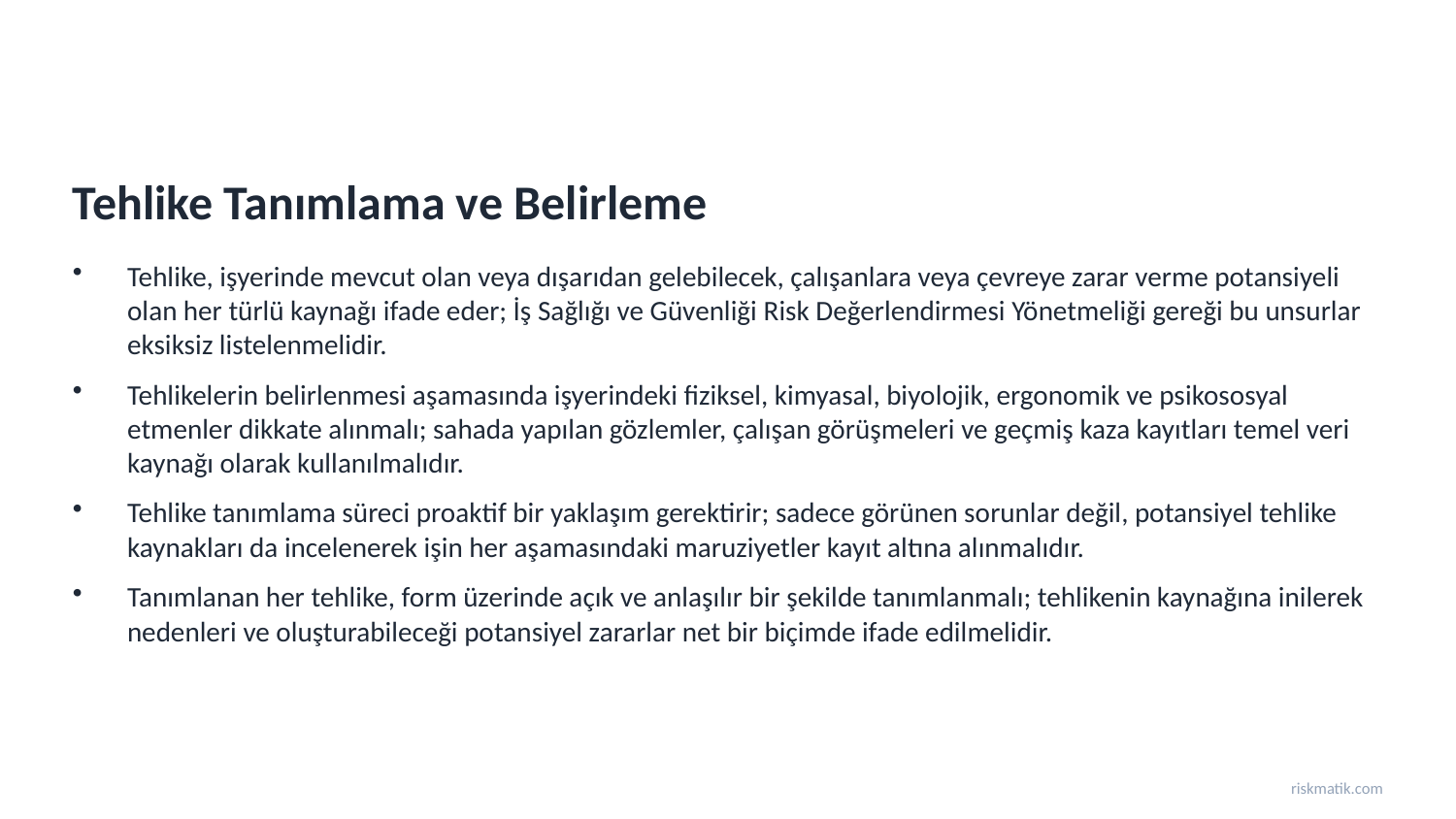

Tehlike Tanımlama ve Belirleme
Tehlike, işyerinde mevcut olan veya dışarıdan gelebilecek, çalışanlara veya çevreye zarar verme potansiyeli olan her türlü kaynağı ifade eder; İş Sağlığı ve Güvenliği Risk Değerlendirmesi Yönetmeliği gereği bu unsurlar eksiksiz listelenmelidir.
Tehlikelerin belirlenmesi aşamasında işyerindeki fiziksel, kimyasal, biyolojik, ergonomik ve psikososyal etmenler dikkate alınmalı; sahada yapılan gözlemler, çalışan görüşmeleri ve geçmiş kaza kayıtları temel veri kaynağı olarak kullanılmalıdır.
Tehlike tanımlama süreci proaktif bir yaklaşım gerektirir; sadece görünen sorunlar değil, potansiyel tehlike kaynakları da incelenerek işin her aşamasındaki maruziyetler kayıt altına alınmalıdır.
Tanımlanan her tehlike, form üzerinde açık ve anlaşılır bir şekilde tanımlanmalı; tehlikenin kaynağına inilerek nedenleri ve oluşturabileceği potansiyel zararlar net bir biçimde ifade edilmelidir.
riskmatik.com